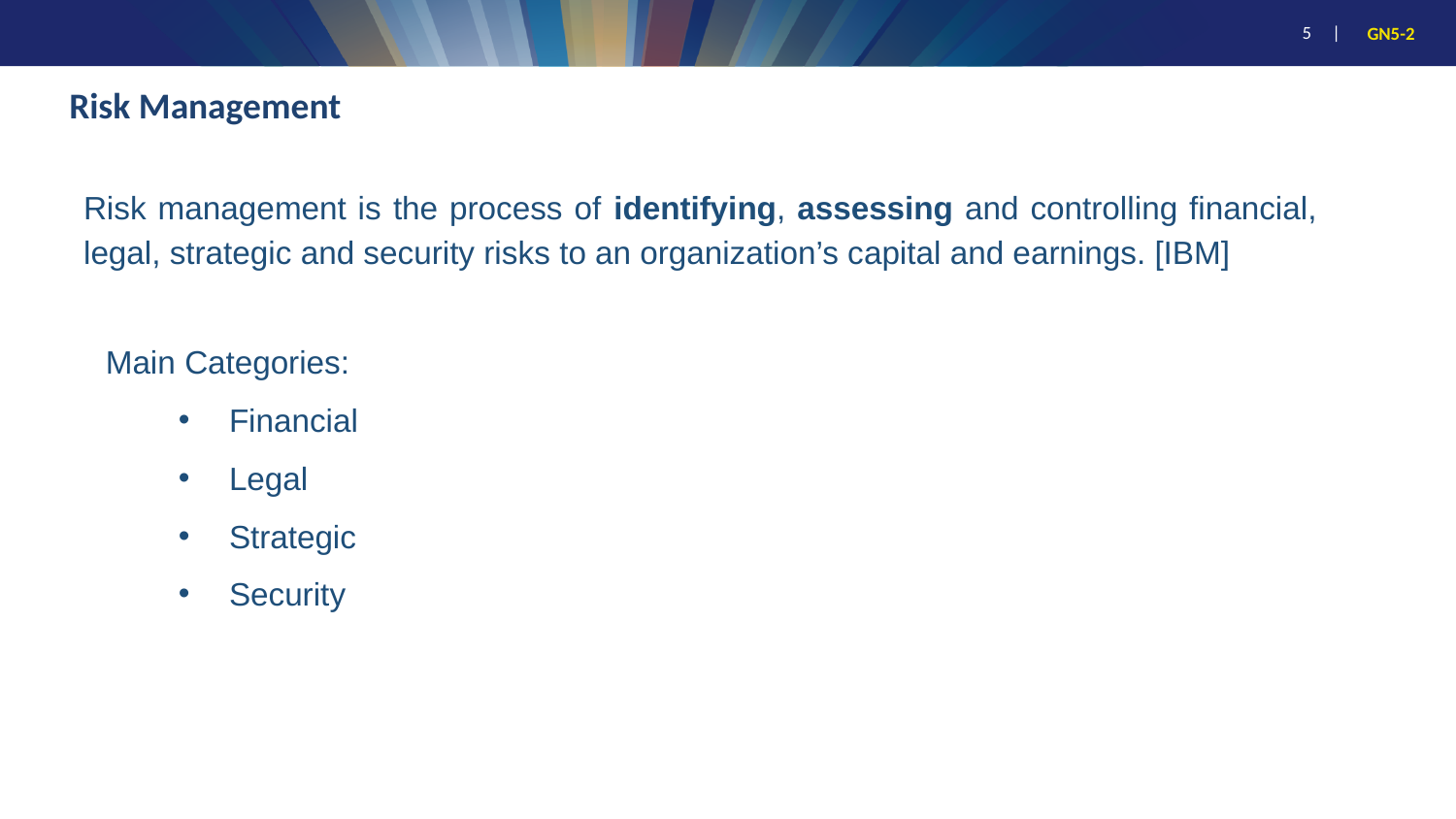

# Risk Management
Risk management is the process of identifying, assessing and controlling financial, legal, strategic and security risks to an organization’s capital and earnings. [IBM]

Main Categories:
Financial
Legal
Strategic
Security

5